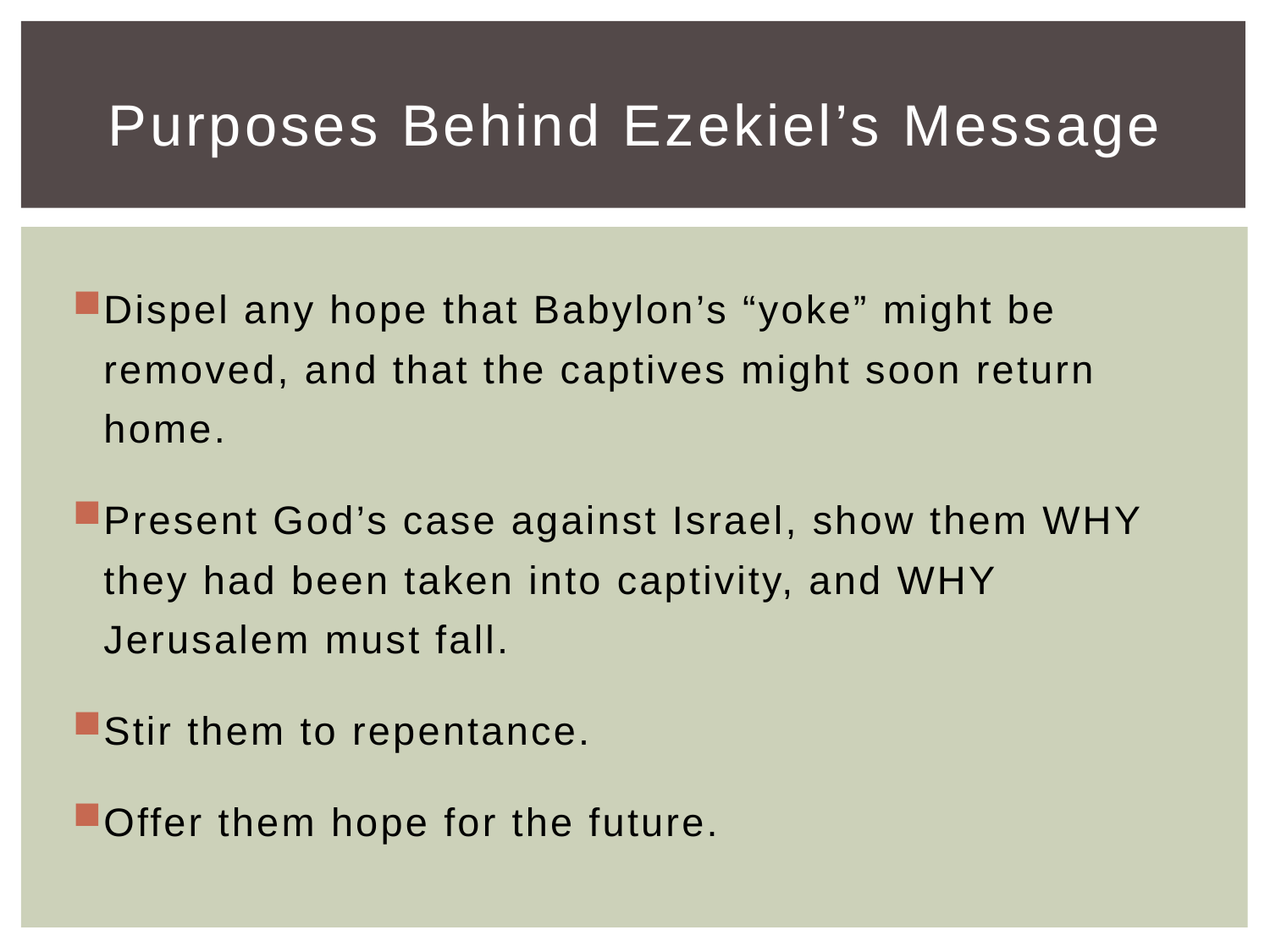

# Purposes Behind Ezekiel’s Message
Dispel any hope that Babylon’s “yoke” might be removed, and that the captives might soon return home.
Present God’s case against Israel, show them WHY they had been taken into captivity, and WHY Jerusalem must fall.
Stir them to repentance.
Offer them hope for the future.